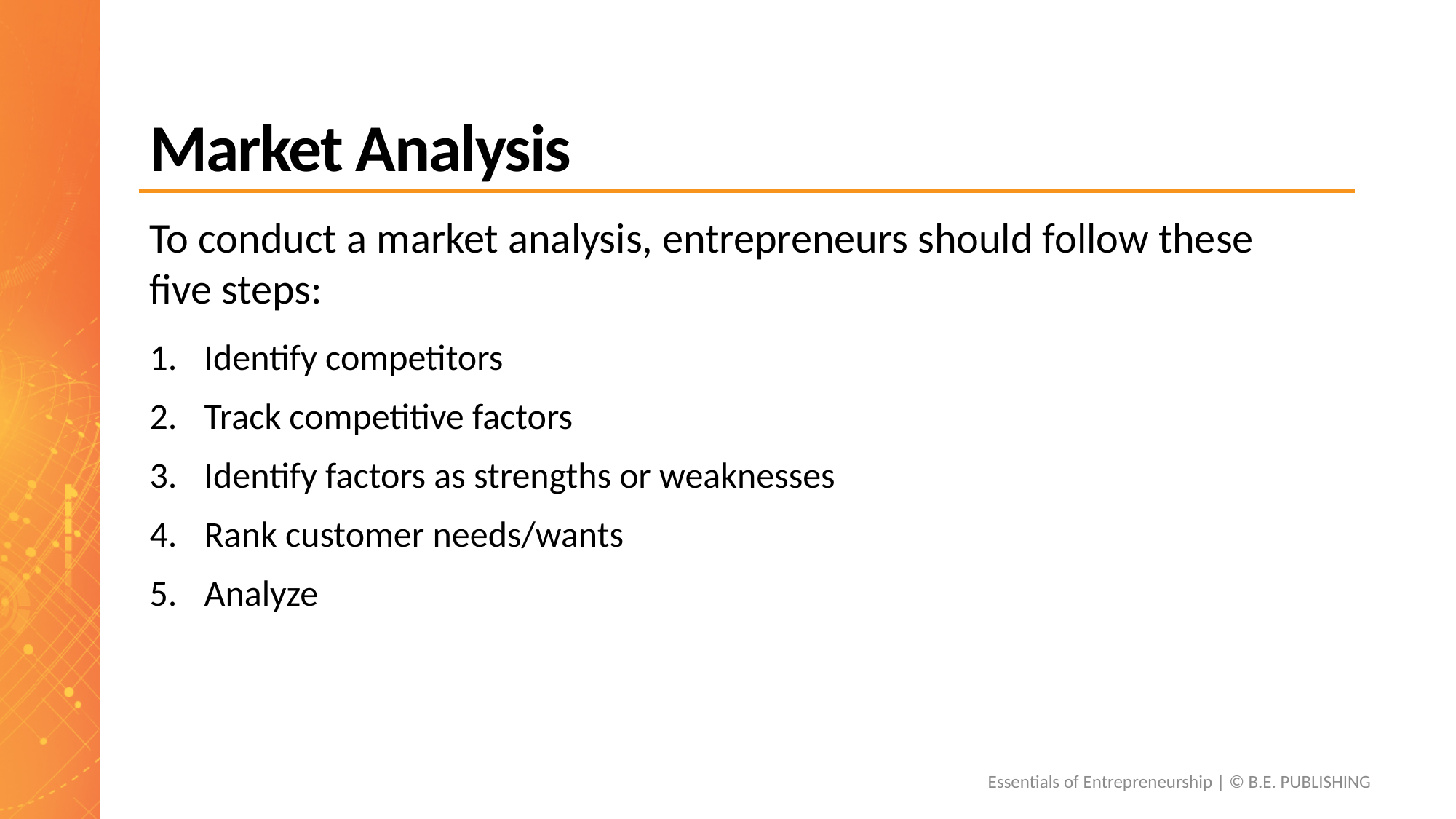

# Market Analysis
To conduct a market analysis, entrepreneurs should follow these
five steps:
Identify competitors
Track competitive factors
Identify factors as strengths or weaknesses
Rank customer needs/wants
Analyze
Essentials of Entrepreneurship | © B.E. PUBLISHING